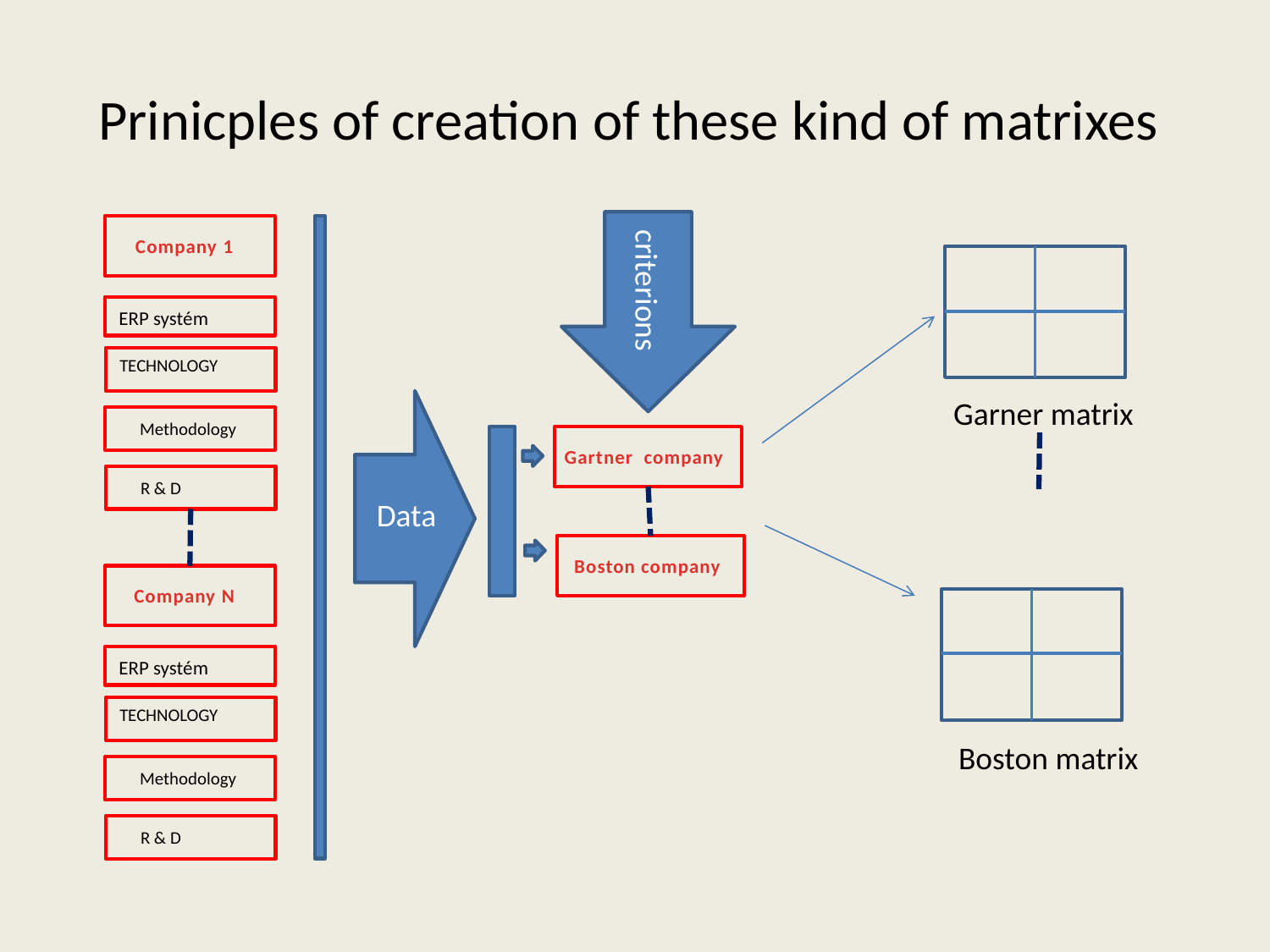

# Prinicples of creation of these kind of matrixes

criterions
Company 1

ERP systém

TECHNOLOGY
Garner matrix

Methodology

Gartner  company

R & D
Data

Boston company

Company N

ERP systém

TECHNOLOGY
Boston matrix

Methodology

R & D